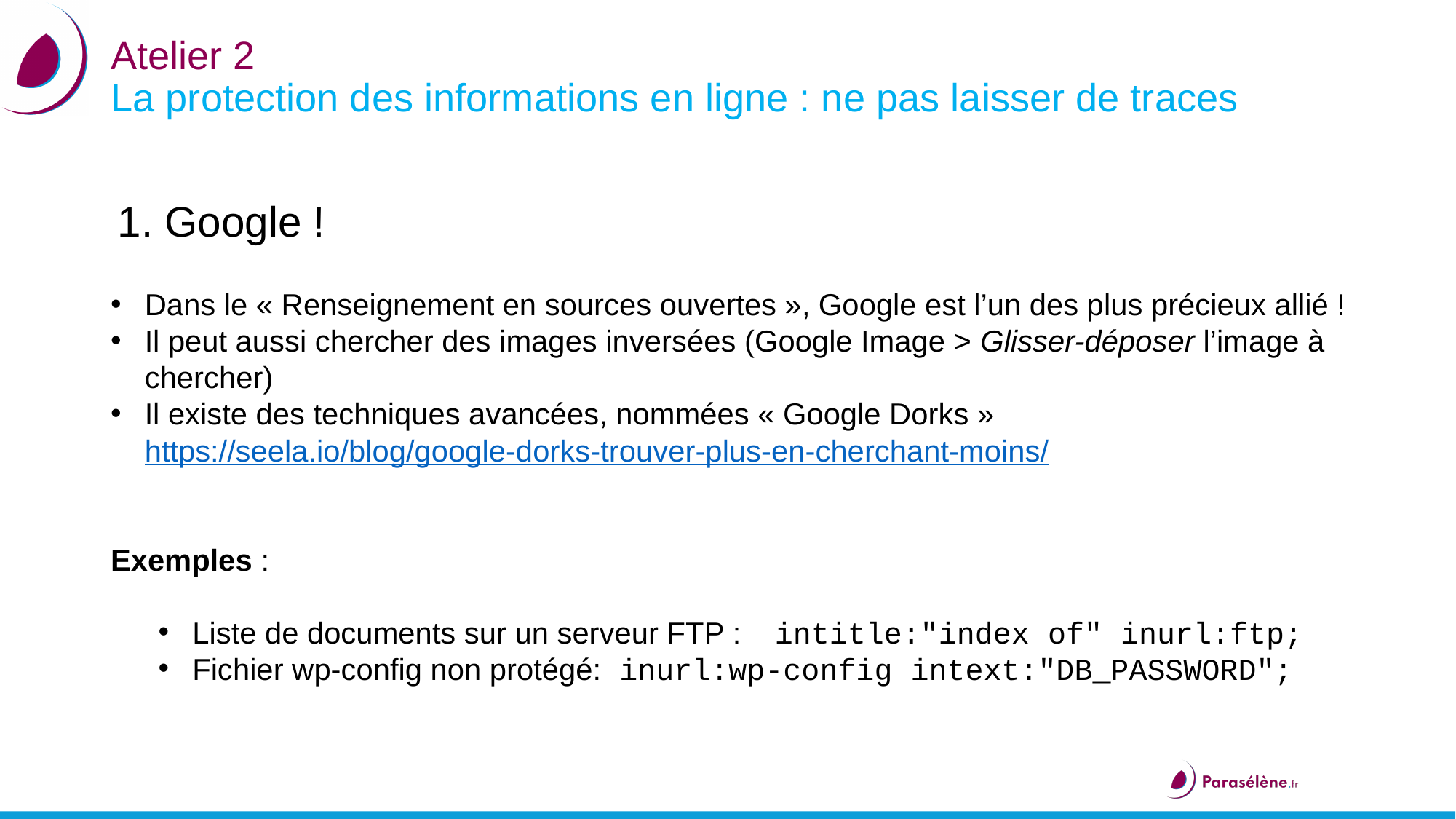

Atelier 2
La protection des informations en ligne : ne pas laisser de traces
# 1. Google !
Dans le « Renseignement en sources ouvertes », Google est l’un des plus précieux allié !
Il peut aussi chercher des images inversées (Google Image > Glisser-déposer l’image à chercher)
Il existe des techniques avancées, nommées « Google Dorks »
https://seela.io/blog/google-dorks-trouver-plus-en-cherchant-moins/

Exemples :

Liste de documents sur un serveur FTP :    intitle:"index of" inurl:ftp;
Fichier wp-config non protégé: inurl:wp-config intext:"DB_PASSWORD";